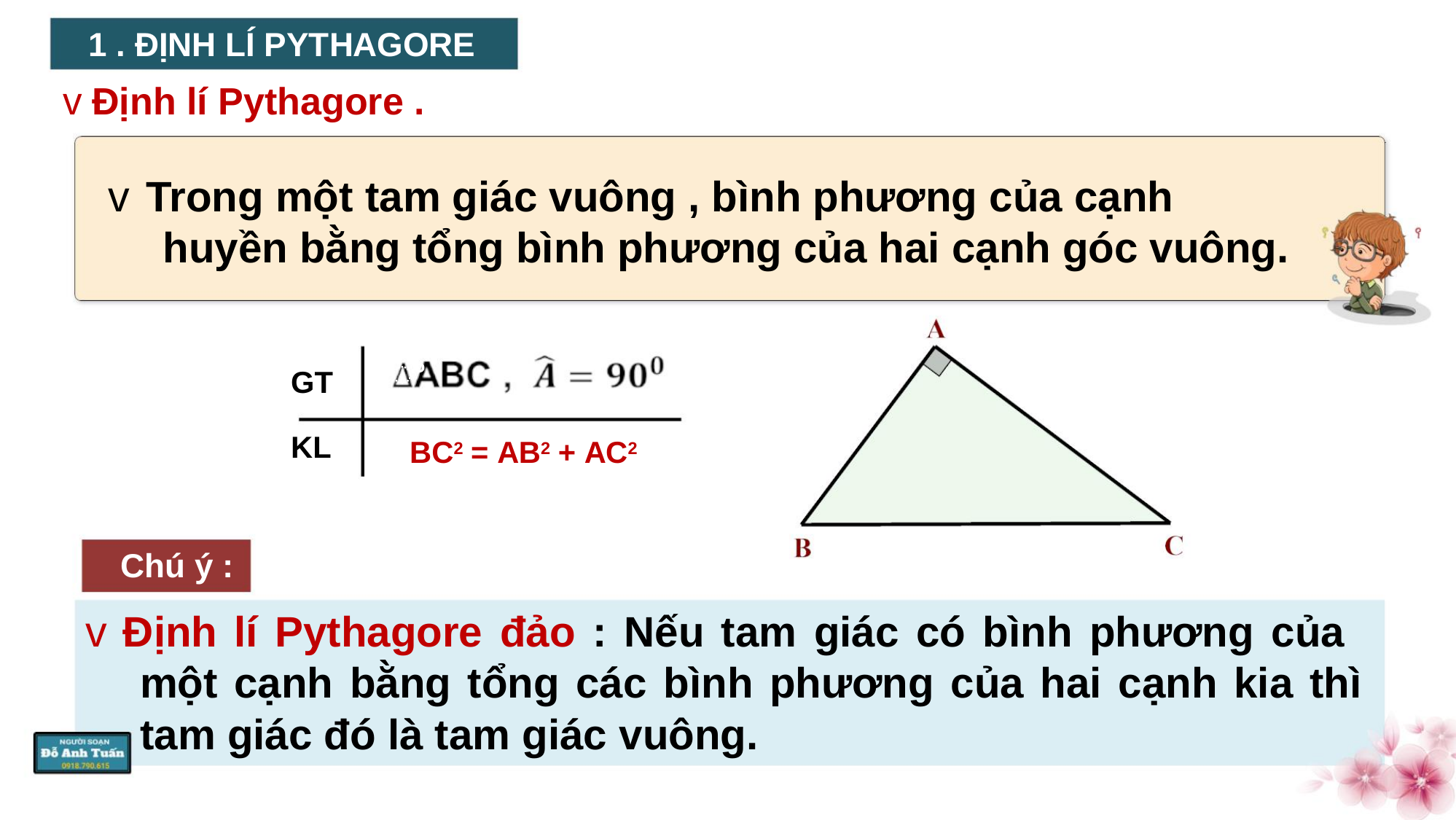

1 . ĐỊNH LÍ PYTHAGORE
v Định lí Pythagore .
v Trong một tam giác vuông , bình phương của cạnh
huyền bằng tổng bình phương của hai cạnh góc vuông.
ꢀ
GT
KL
BC2 = AB2 + AC2
Chú ý :
v Định lí Pythagore đảo : Nếu tam giác có bình phương của
một cạnh bằng tổng các bình phương của hai cạnh kia thì
tam giác đó là tam giác vuông.